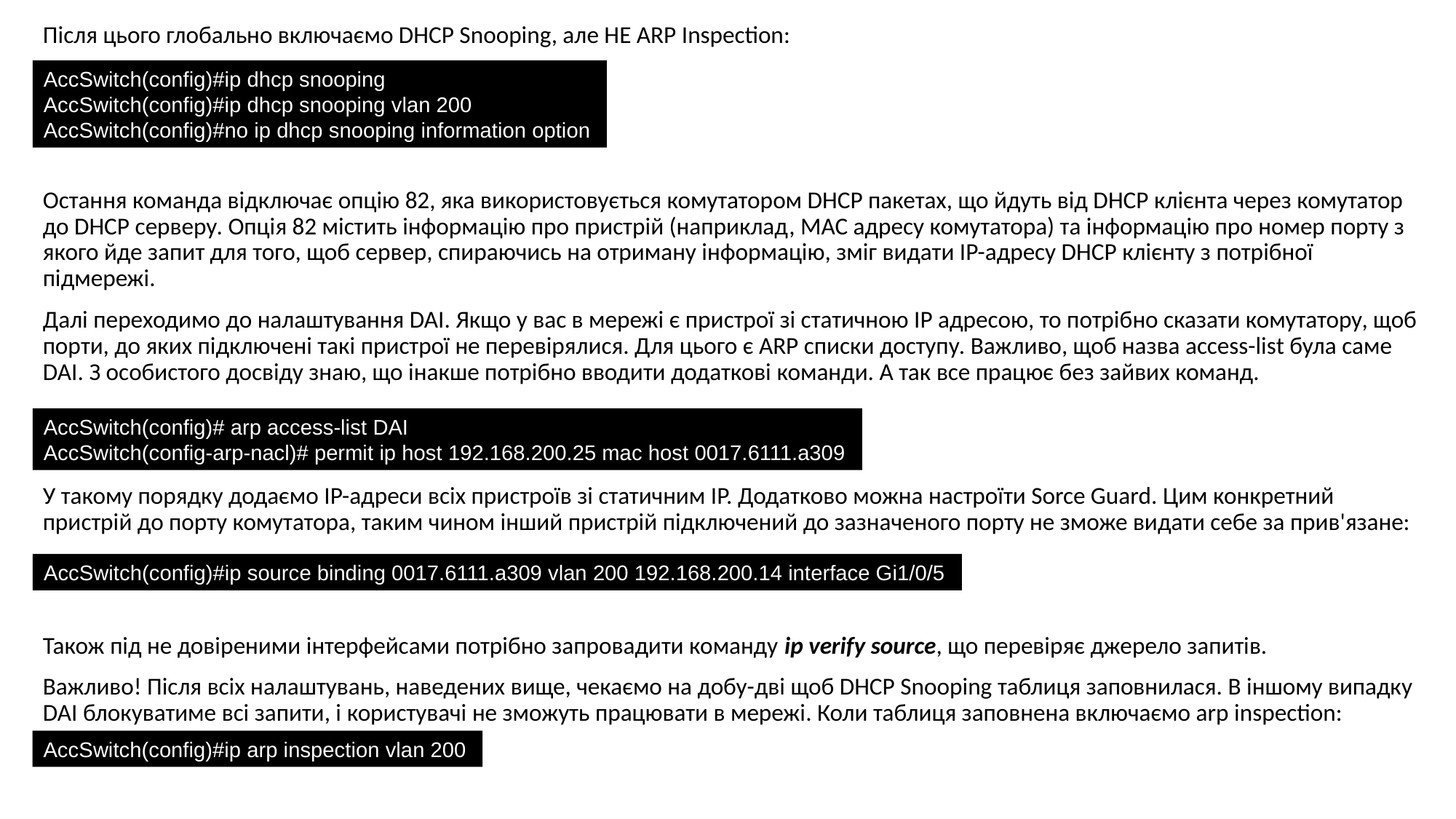

Після цього глобально включаємо DHCP Snooping, але НЕ ARP Inspection:

Остання команда відключає опцію 82, яка використовується комутатором DHCP пакетах, що йдуть від DHCP клієнта через комутатор до DHCP серверу. Опція 82 містить інформацію про пристрій (наприклад, MAC адресу комутатора) та інформацію про номер порту з якого йде запит для того, щоб сервер, спираючись на отриману інформацію, зміг видати IP-адресу DHCP клієнту з потрібної підмережі.
Далі переходимо до налаштування DAI. Якщо у вас в мережі є пристрої зі статичною IP адресою, то потрібно сказати комутатору, щоб порти, до яких підключені такі пристрої не перевірялися. Для цього є ARP списки доступу. Важливо, щоб назва access-list була саме DAI. З особистого досвіду знаю, що інакше потрібно вводити додаткові команди. А так все працює без зайвих команд.

У такому порядку додаємо IP-адреси всіх пристроїв зі статичним IP. Додатково можна настроїти Sorce Guard. Цим конкретний пристрій до порту комутатора, таким чином інший пристрій підключений до зазначеного порту не зможе видати себе за прив'язане:

Також під не довіреними інтерфейсами потрібно запровадити команду ip verify source, що перевіряє джерело запитів.
Важливо! Після всіх налаштувань, наведених вище, чекаємо на добу-дві щоб DHCP Snooping таблиця заповнилася. В іншому випадку DAI блокуватиме всі запити, і користувачі не зможуть працювати в мережі. Коли таблиця заповнена включаємо arp inspection:
AccSwitch(config)#ip dhcp snooping
AccSwitch(config)#ip dhcp snooping vlan 200
AccSwitch(config)#no ip dhcp snooping information option
AccSwitch(config)# arp access-list DAI
AccSwitch(config-arp-nacl)# permit ip host 192.168.200.25 mac host 0017.6111.a309
AccSwitch(config)#ip source binding 0017.6111.a309 vlan 200 192.168.200.14 interface Gi1/0/5
AccSwitch(config)#ip arp inspection vlan 200